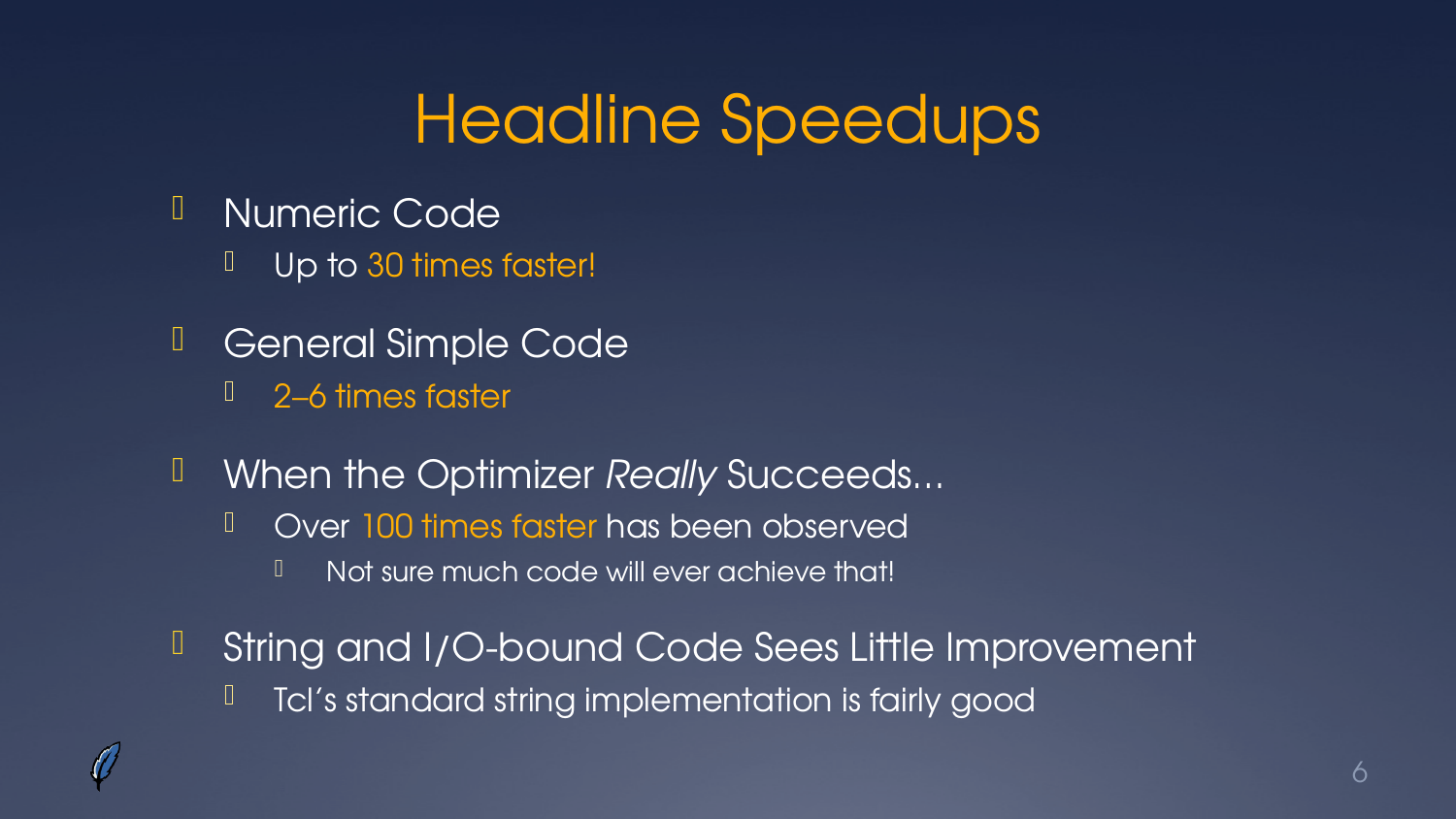

# Headline Speedups
Numeric Code
Up to 30 times faster!
General Simple Code
2–6 times faster
When the Optimizer Really Succeeds…
Over 100 times faster has been observed
Not sure much code will ever achieve that!
String and I/O-bound Code Sees Little Improvement
Tcl’s standard string implementation is fairly good
6